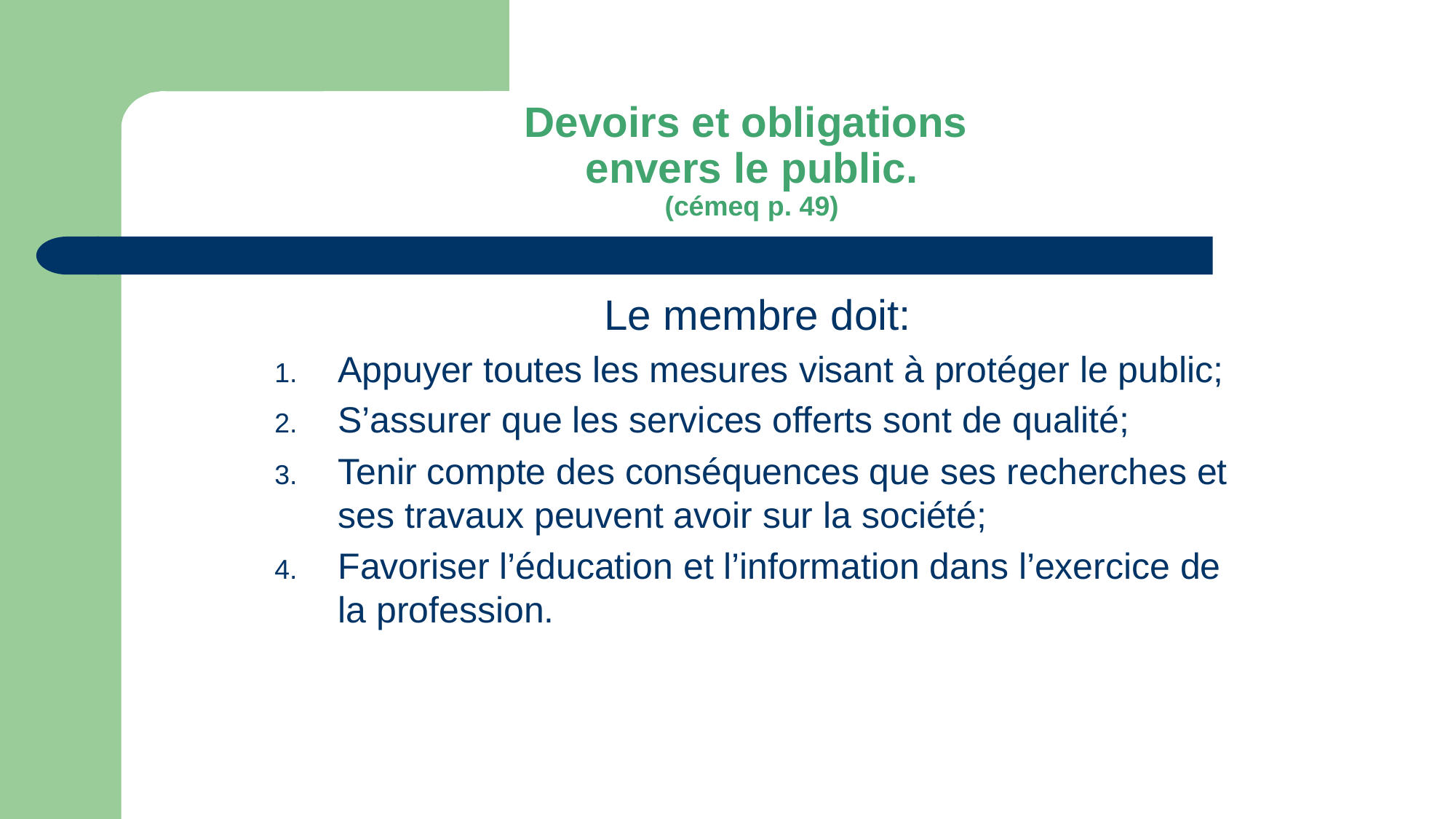

# Devoirs et obligations envers le public. (cémeq p. 49)
Le membre doit:
Appuyer toutes les mesures visant à protéger le public;
S’assurer que les services offerts sont de qualité;
Tenir compte des conséquences que ses recherches et ses travaux peuvent avoir sur la société;
Favoriser l’éducation et l’information dans l’exercice de la profession.